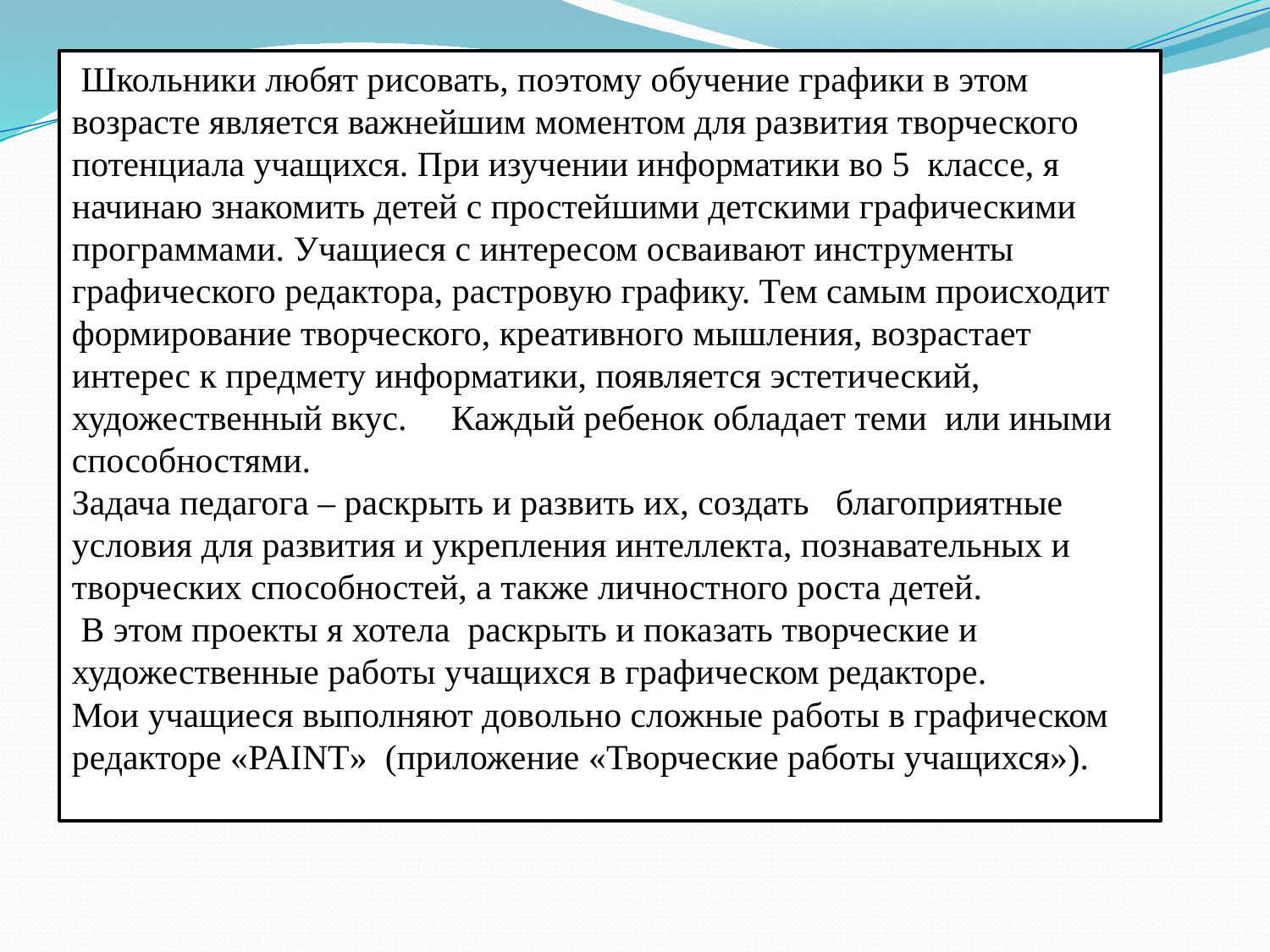

Школьники любят рисовать, поэтому обучение графики в этом возрасте является важнейшим моментом для развития творческого потенциала учащихся. При изучении информатики во 5  классе, я начинаю знакомить детей с простейшими детскими графическими программами. Учащиеся с интересом осваивают инструменты графического редактора, растровую графику. Тем самым происходит формирование творческого, креативного мышления, возрастает интерес к предмету информатики, появляется эстетический, художественный вкус.     Каждый ребенок обладает теми  или иными способностями.
Задача педагога – раскрыть и развить их, создать   благоприятные  условия для развития и укрепления интеллекта, познавательных и творческих способностей, а также личностного роста детей.
 В этом проекты я хотела  раскрыть и показать творческие и художественные работы учащихся в графическом редакторе.
Мои учащиеся выполняют довольно сложные работы в графическом редакторе «PAINT»  (приложение «Творческие работы учащихся»).